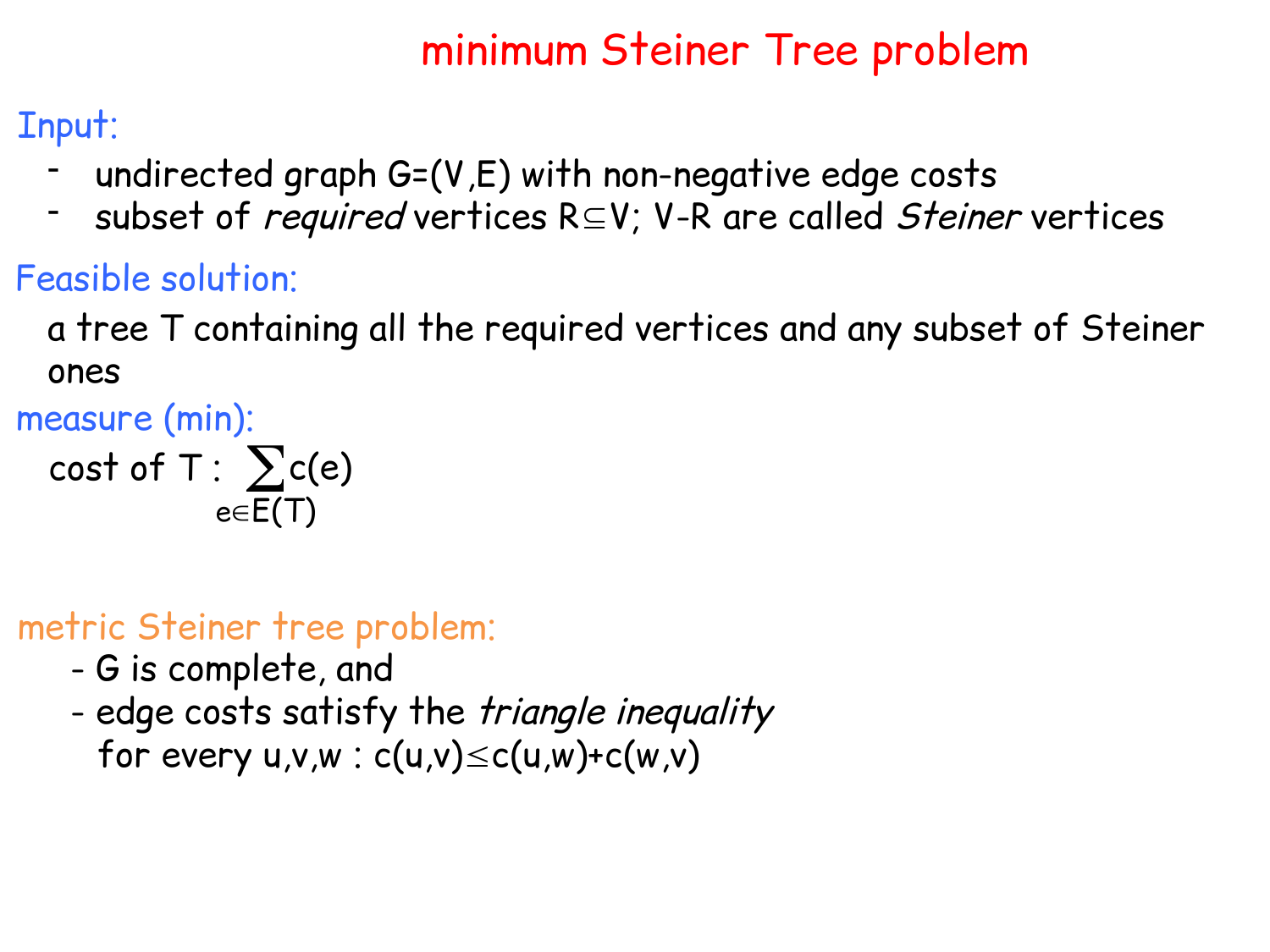

minimum Steiner Tree problem
Input:
undirected graph G=(V,E) with non-negative edge costs
subset of required vertices R⊆V; V-R are called Steiner vertices
Feasible solution:
a tree T containing all the required vertices and any subset of Steiner ones
measure (min):
Σ
c(e)
cost of T :
e∈E(T)
metric Steiner tree problem:
     - G is complete, and
     - edge costs satisfy the triangle inequality
for every u,v,w : c(u,v)≤c(u,w)+c(w,v)